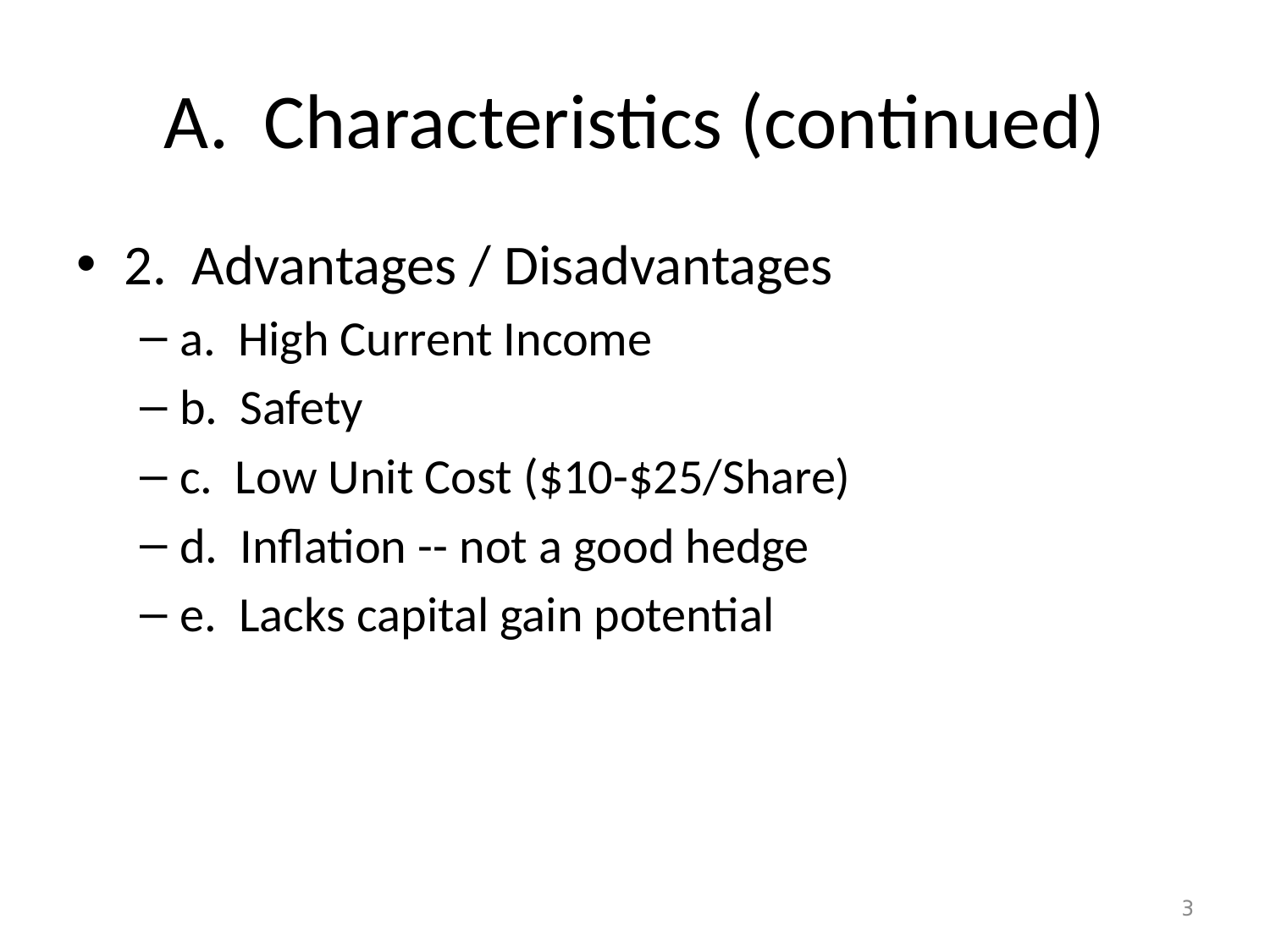

# A.  Characteristics (continued)
2.  Advantages / Disadvantages
a.  High Current Income
b.  Safety
c.  Low Unit Cost ($10-$25/Share)
d.  Inflation -- not a good hedge
e.  Lacks capital gain potential
3